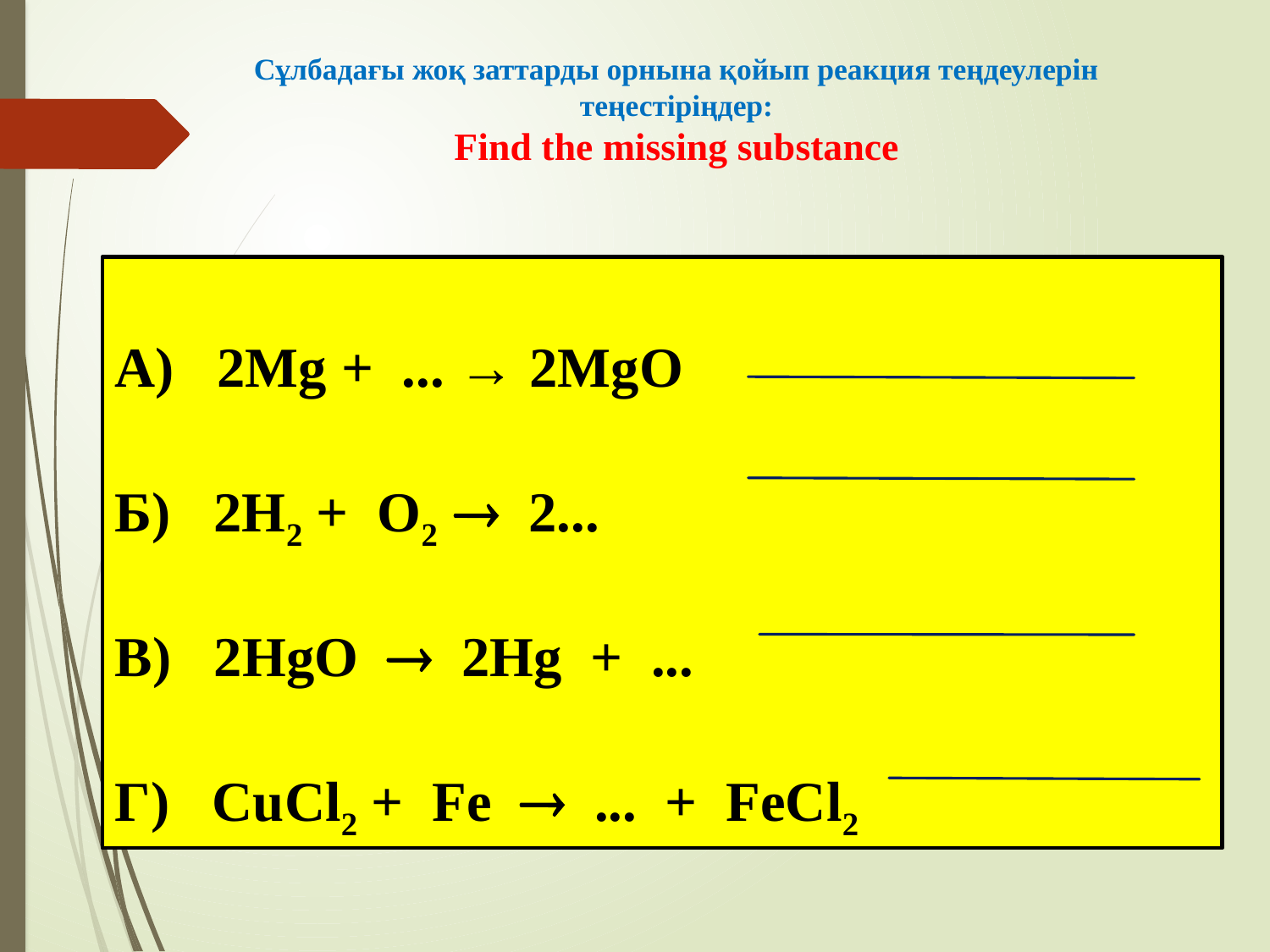

# Сұлбадағы жоқ заттарды орнына қойып реакция теңдеулерін теңестіріңдер: Find the missing substance
А)   2Mg +  ... → 2MgO
Б)   2H2 +  O2  →  2...
В)   2HgO  →  2Hg  +  ...
Г)   CuCl2 +  Fe  →  ...  +  FeCl2